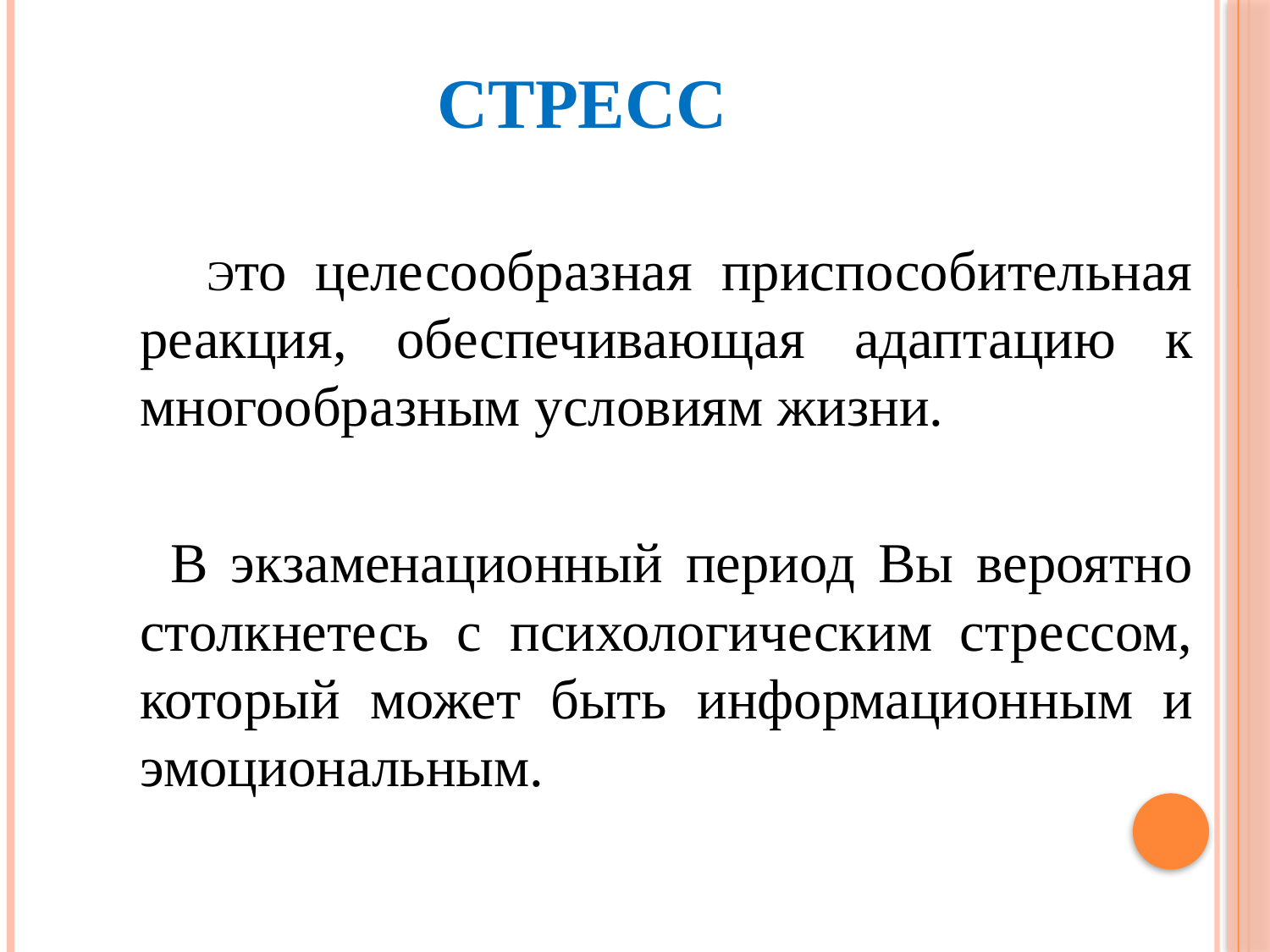

# Стресс
    Это целесообразная приспособительная реакция, обеспечивающая адаптацию к многообразным условиям жизни.

   В экзаменационный период Вы вероятно столкнетесь с психологическим стрессом, который может быть информационным и эмоциональным.